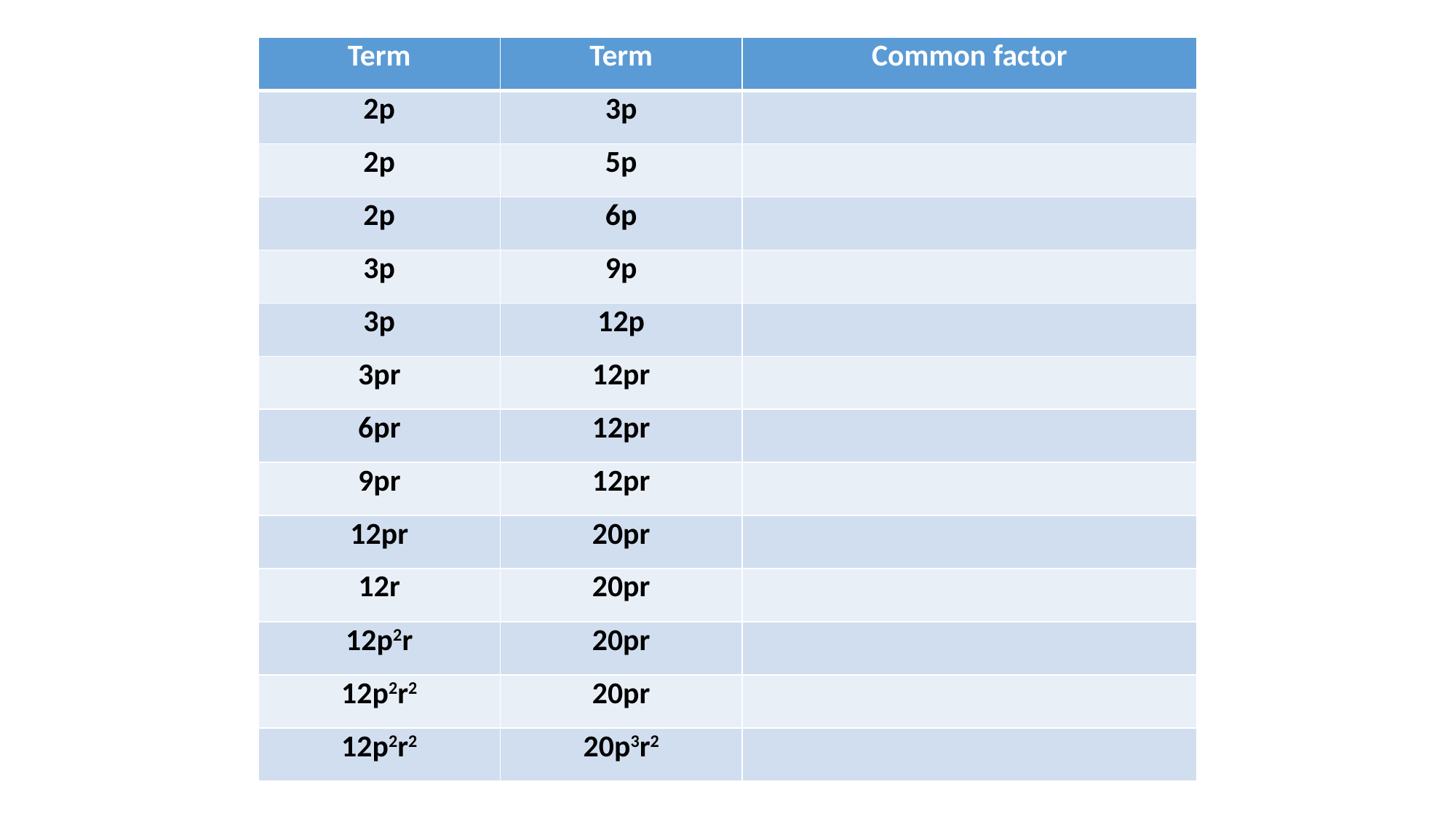

| Term | Term | Common factor |
| --- | --- | --- |
| 2p | 3p |  |
| 2p | 5p |  |
| 2p | 6p |  |
| 3p | 9p |  |
| 3p | 12p |  |
| 3pr | 12pr |  |
| 6pr | 12pr |  |
| 9pr | 12pr |  |
| 12pr | 20pr |  |
| 12r | 20pr |  |
| 12p2r | 20pr |  |
| 12p2r2 | 20pr |  |
| 12p2r2 | 20p3r2 |  |